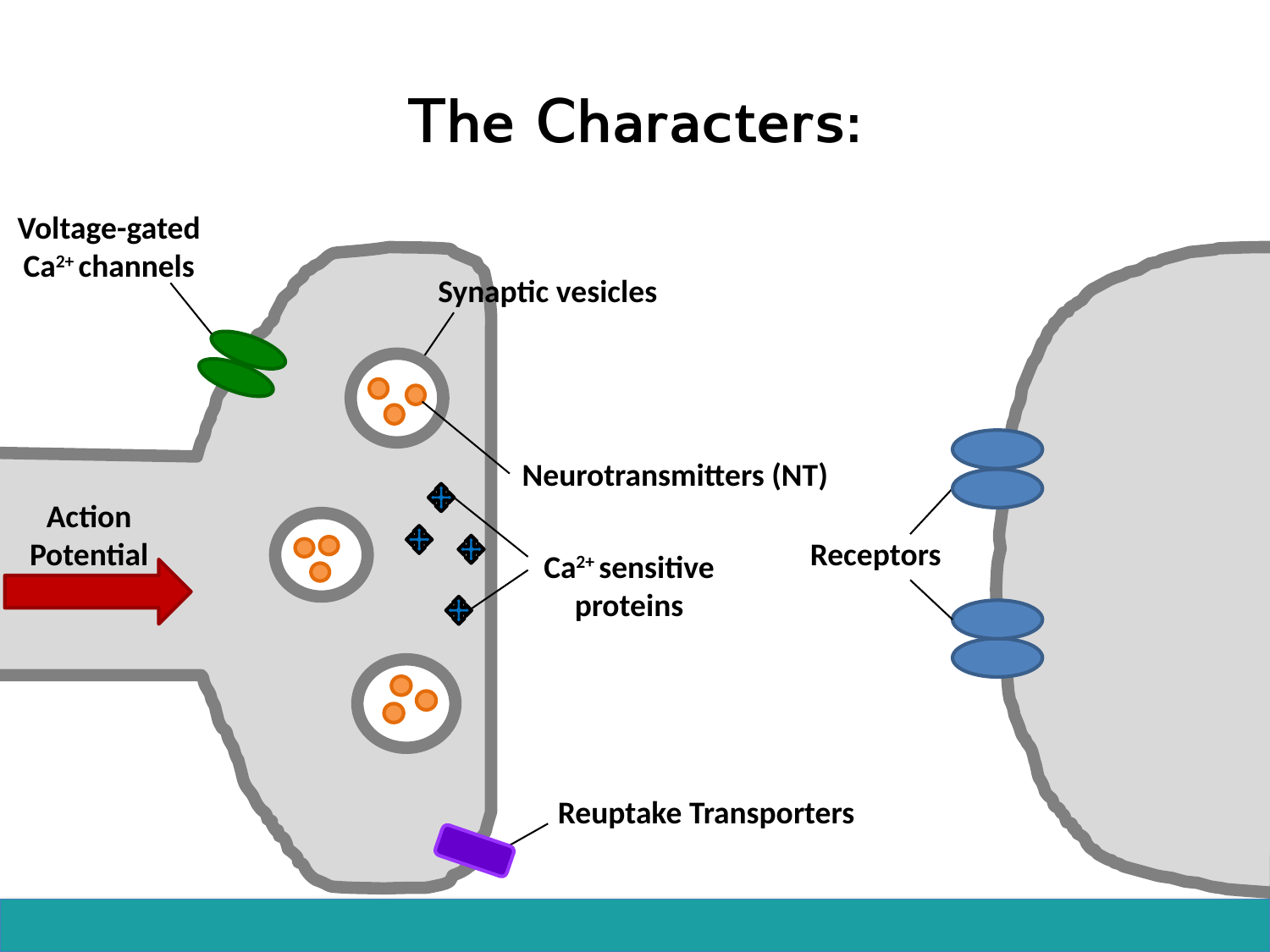

# The Characters:
Voltage-gated Ca2+ channels

Synaptic vesicles

Neurotransmitters (NT)

Action Potential

Receptors

Ca2+ sensitive proteins

Reuptake Transporters